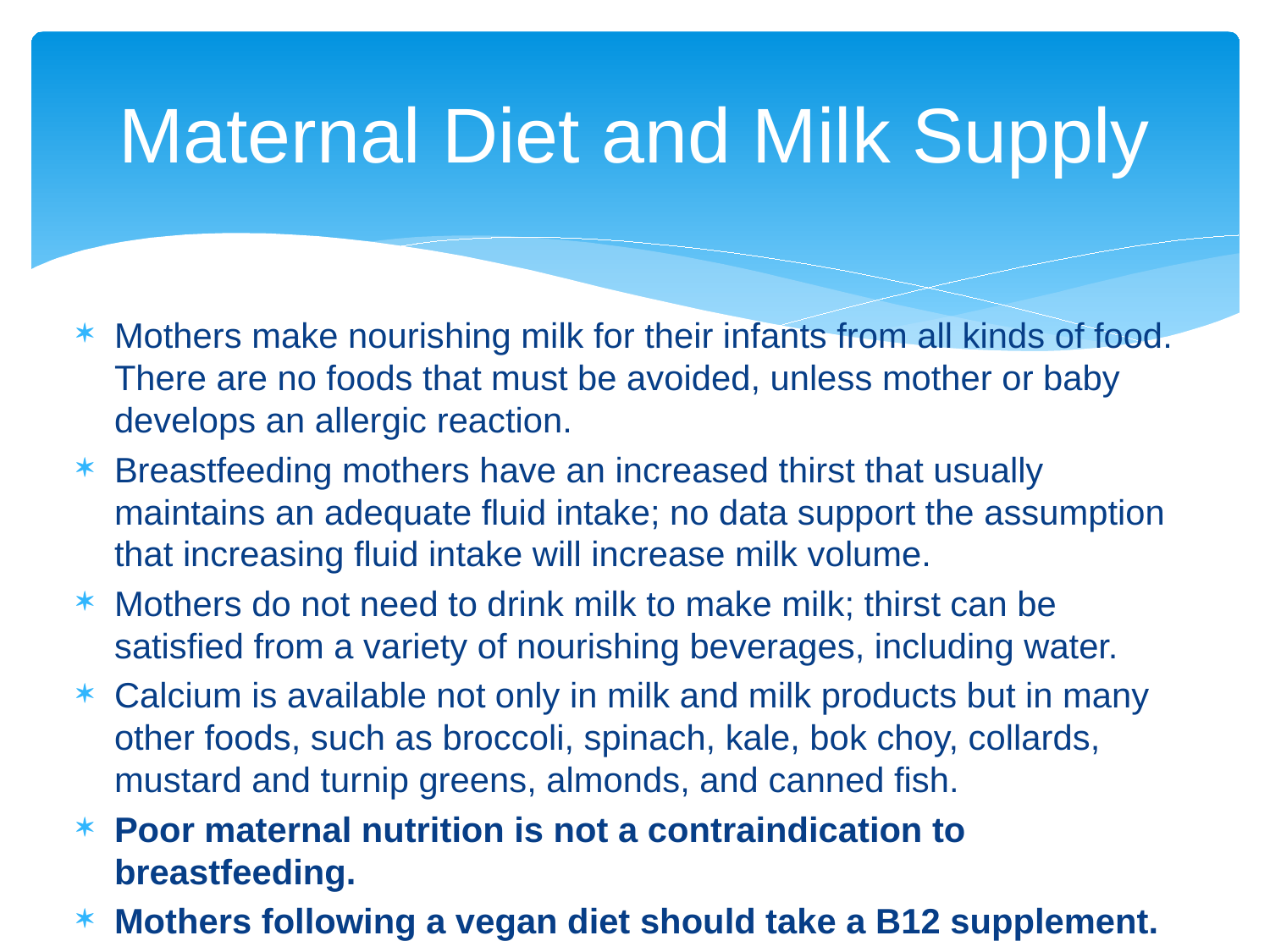

# Maternal Diet and Milk Supply
Mothers make nourishing milk for their infants from all kinds of food. There are no foods that must be avoided, unless mother or baby develops an allergic reaction.
Breastfeeding mothers have an increased thirst that usually maintains an adequate fluid intake; no data support the assumption that increasing fluid intake will increase milk volume.
Mothers do not need to drink milk to make milk; thirst can be satisfied from a variety of nourishing beverages, including water.
Calcium is available not only in milk and milk products but in many other foods, such as broccoli, spinach, kale, bok choy, collards, mustard and turnip greens, almonds, and canned fish.
Poor maternal nutrition is not a contraindication to breastfeeding.
Mothers following a vegan diet should take a B12 supplement.